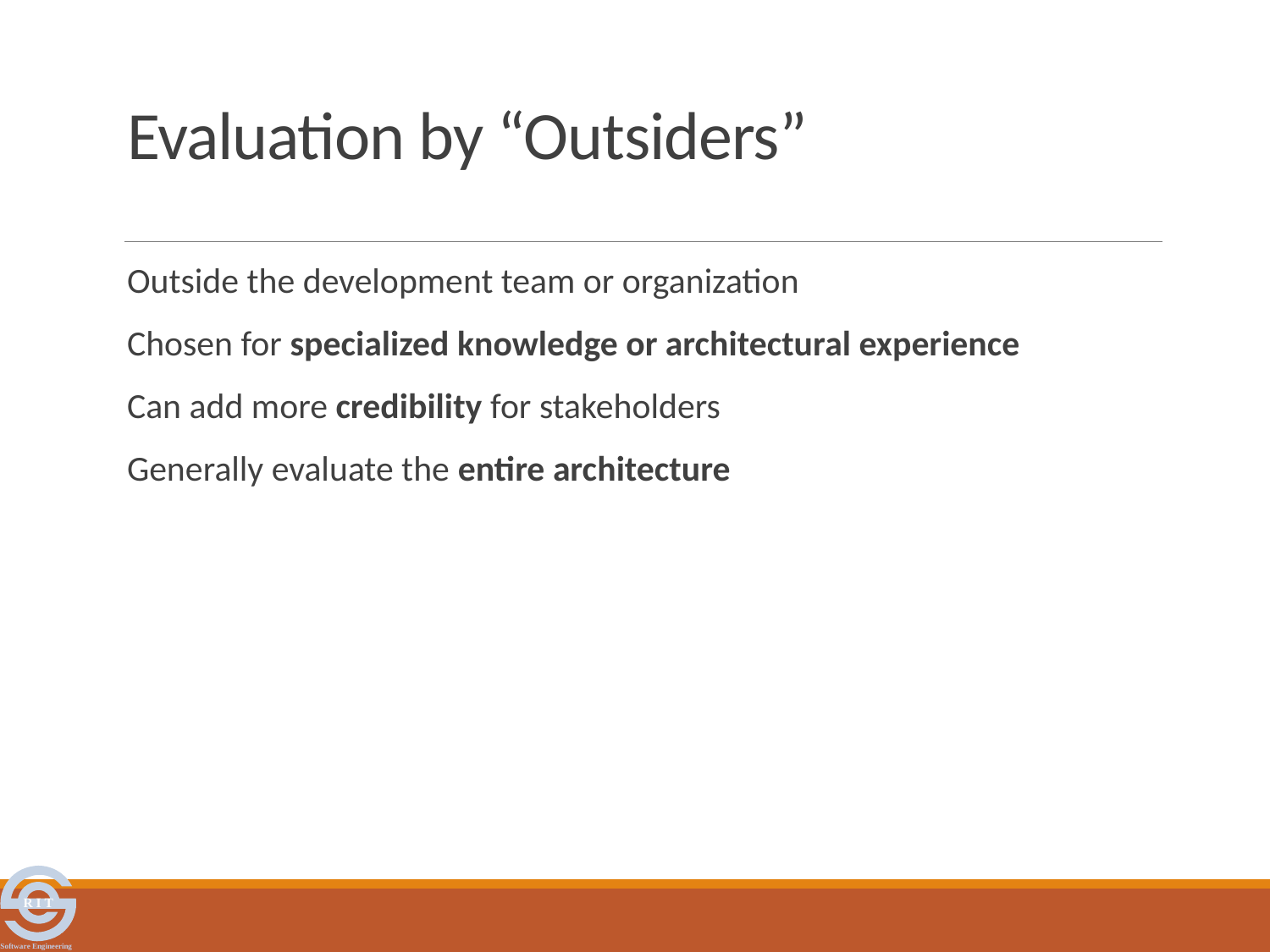

# Evaluation by “Outsiders”
Outside the development team or organization
Chosen for specialized knowledge or architectural experience
Can add more credibility for stakeholders
Generally evaluate the entire architecture